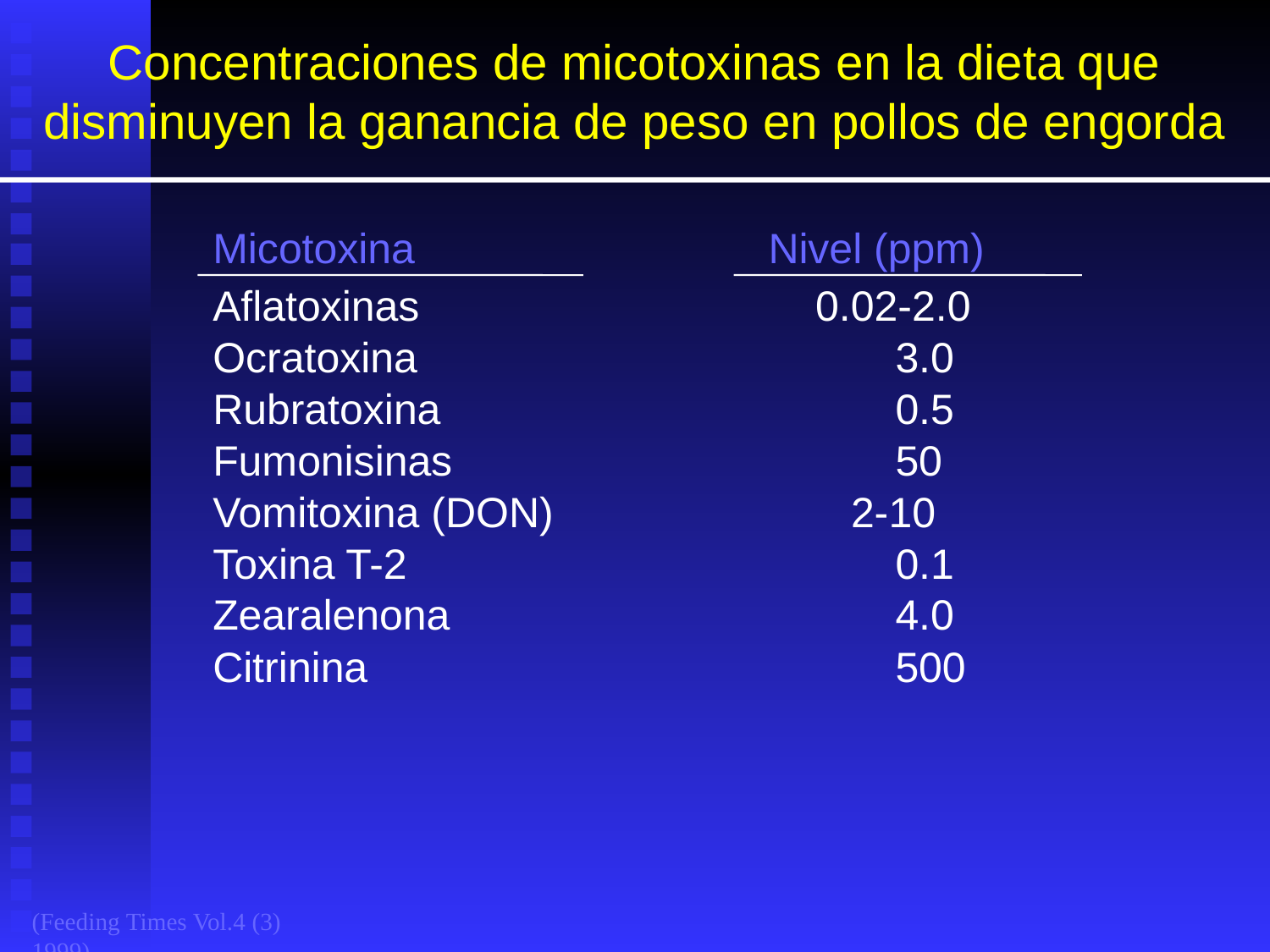

# Concentraciones de micotoxinas en la dieta que disminuyen la ganancia de peso en pollos de engorda

Micotoxina			Nivel (ppm)
Aflatoxinas			    0.02-2.0
Ocratoxina				3.0
Rubratoxina				0.5
Fumonisinas				50
Vomitoxina (DON)		       2-10
Toxina T-2				0.1
Zearalenona				4.0
Citrinina					500

(Feeding Times Vol.4 (3) 1999)